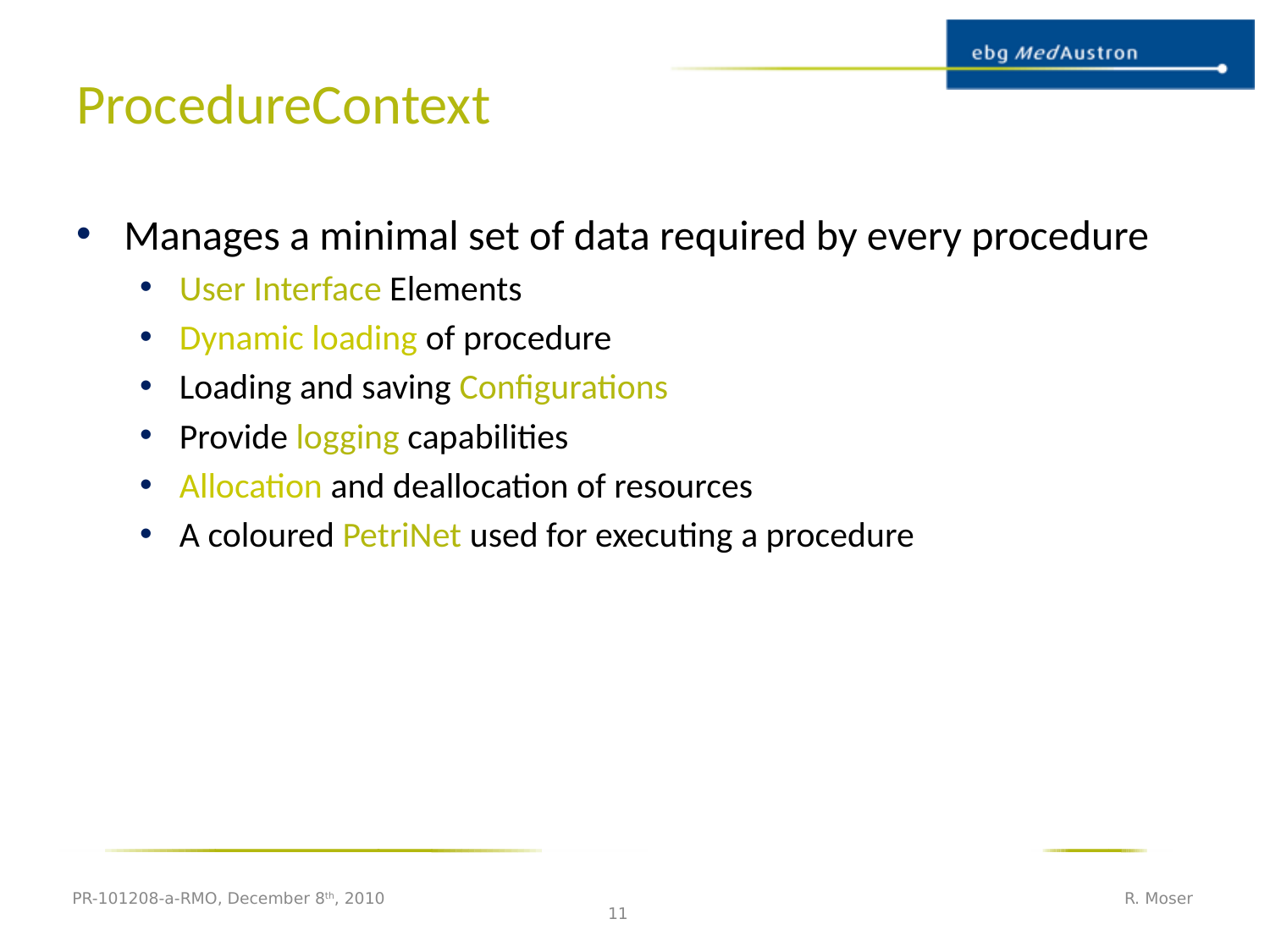

# ProcedureContext
Manages a minimal set of data required by every procedure
User Interface Elements
Dynamic loading of procedure
Loading and saving Configurations
Provide logging capabilities
Allocation and deallocation of resources
A coloured PetriNet used for executing a procedure
PR-101208-a-RMO, December 8th, 2010
R. Moser
11